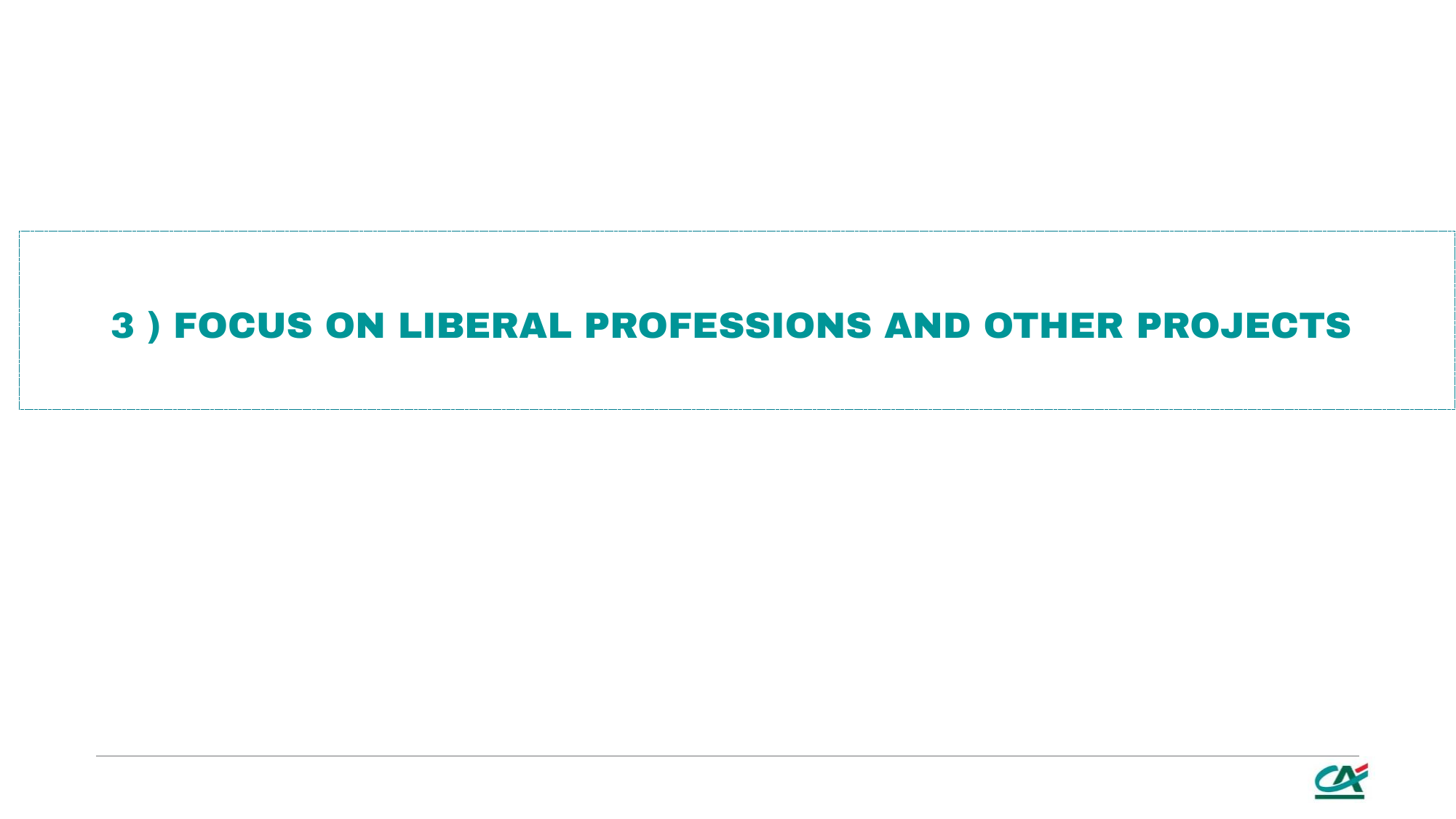

3 ) Focus on Liberal Professions and other projects